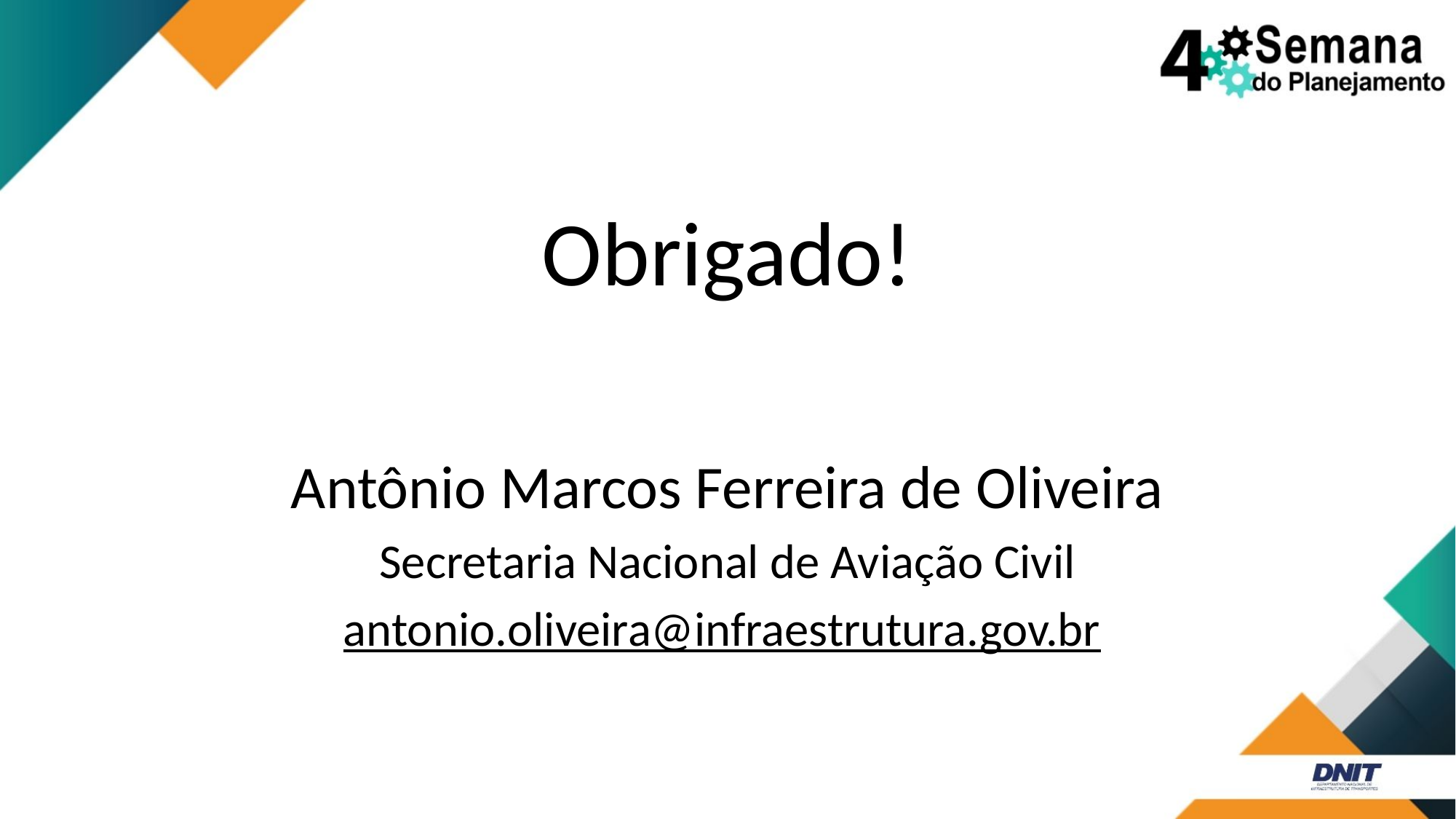

Obrigado!

Antônio Marcos Ferreira de Oliveira
Secretaria Nacional de Aviação Civil
antonio.oliveira@infraestrutura.gov.br